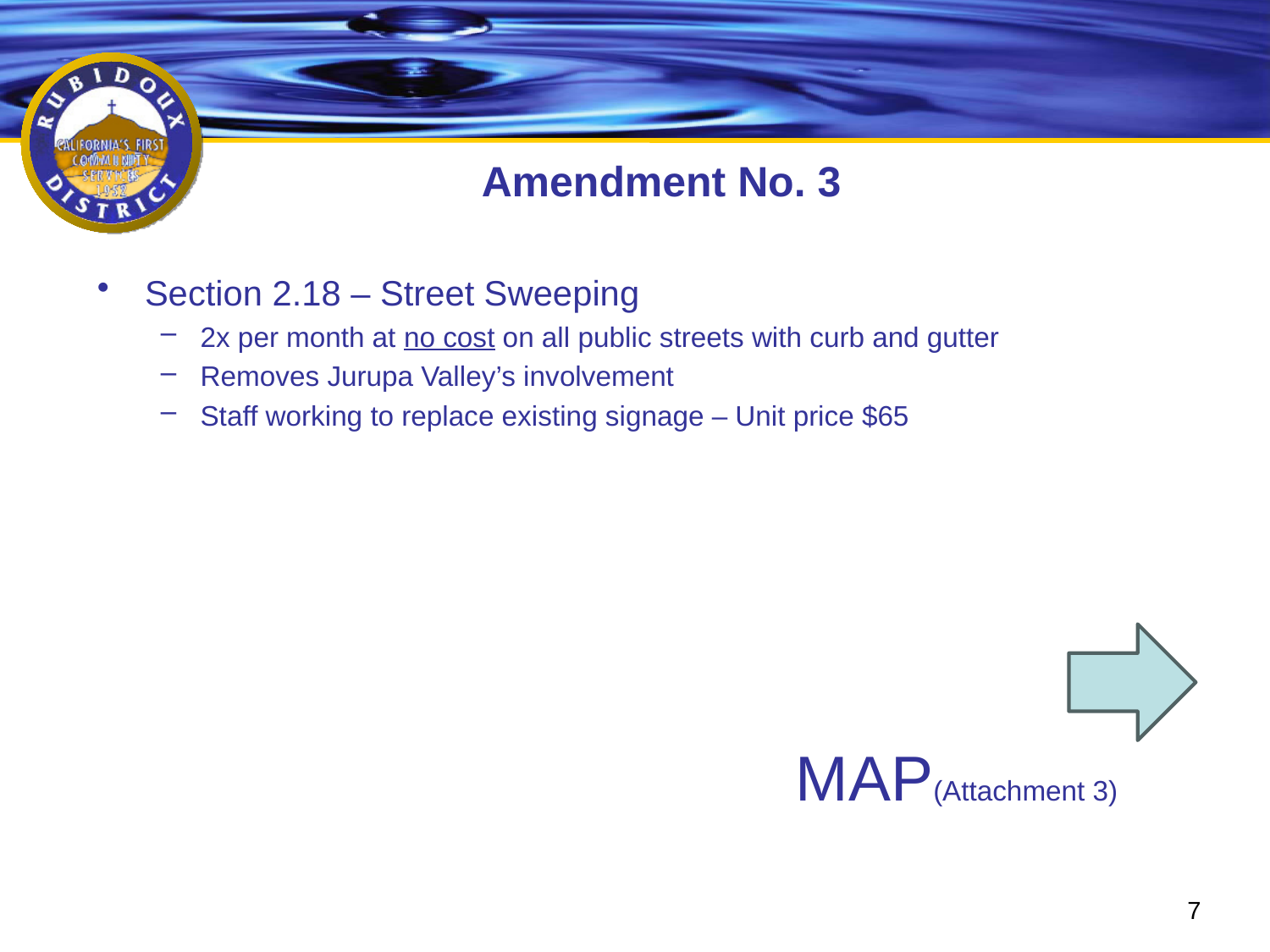

# Amendment No. 3
Section 2.18 – Street Sweeping
2x per month at no cost on all public streets with curb and gutter
Removes Jurupa Valley’s involvement
Staff working to replace existing signage – Unit price $65

					MAP(Attachment 3)

7